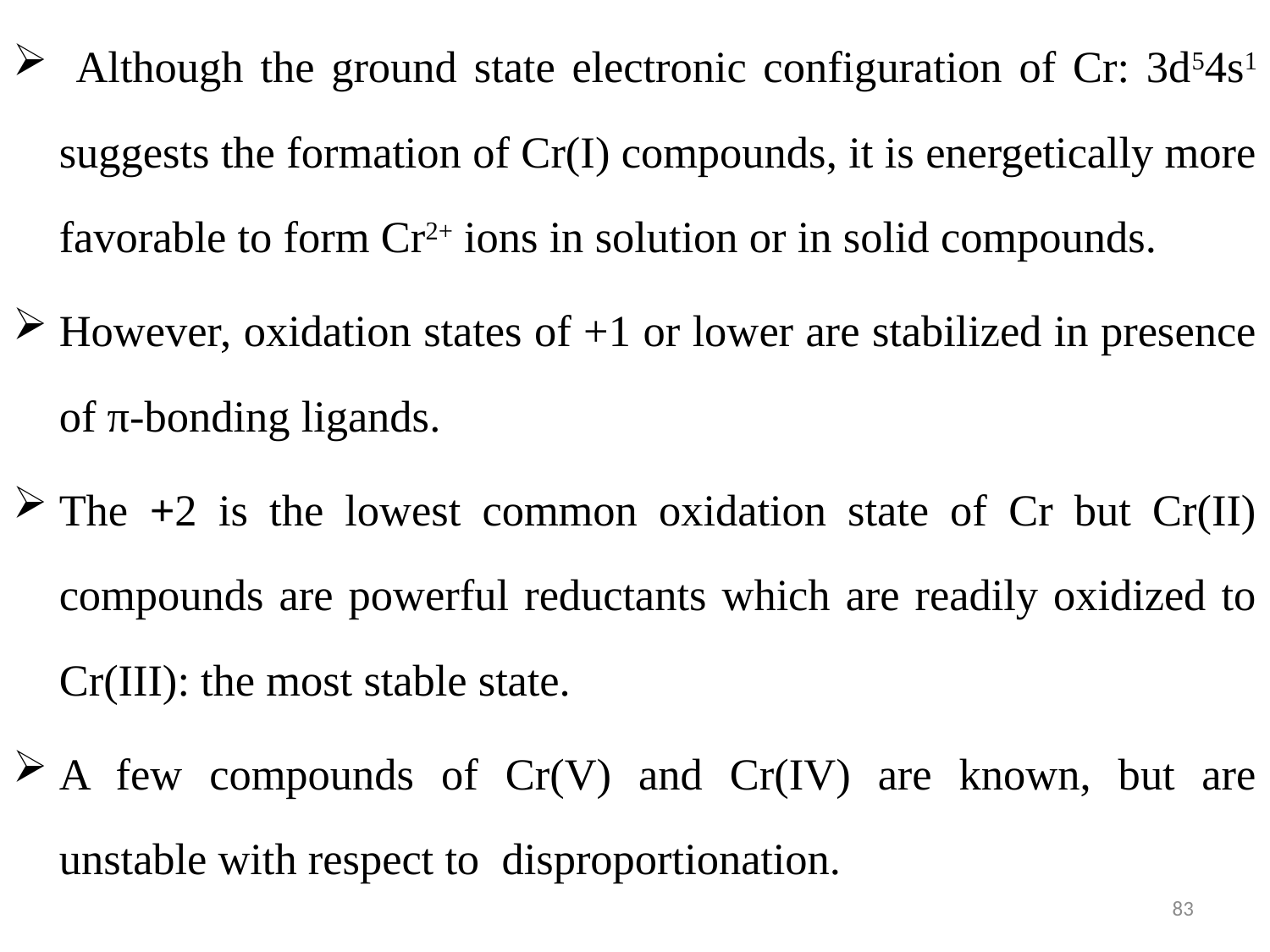

Although the ground state electronic configuration of Cr: 3d54s1 suggests the formation of Cr(I) compounds, it is energetically more favorable to form Cr2+ ions in solution or in solid compounds.
However, oxidation states of +1 or lower are stabilized in presence of π-bonding ligands.
The +2 is the lowest common oxidation state of Cr but Cr(II) compounds are powerful reductants which are readily oxidized to Cr(III): the most stable state.
A few compounds of Cr(V) and Cr(IV) are known, but are unstable with respect to  disproportionation.
83